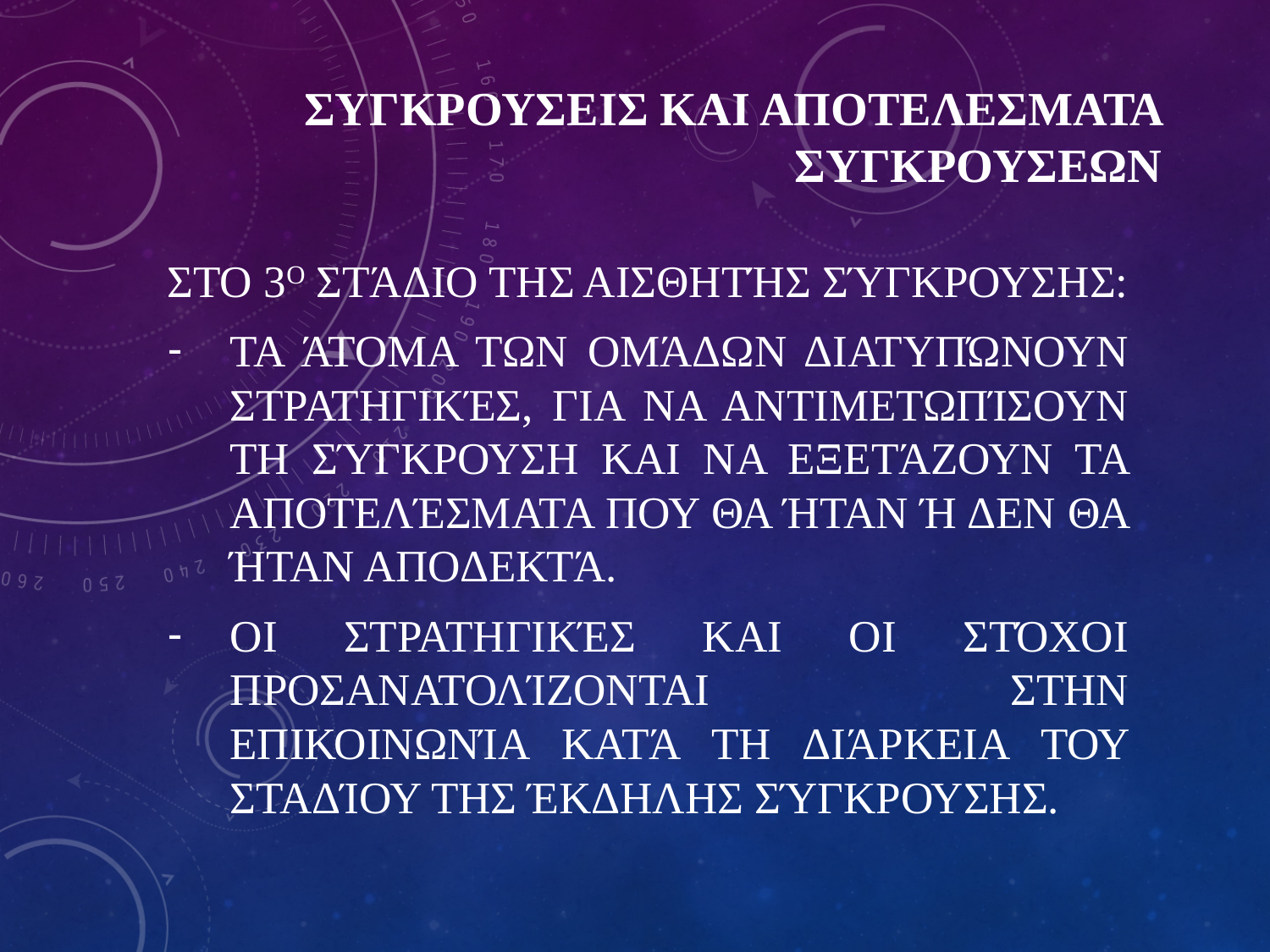

# ΣΥΓΚΡΟΥΣΕΙΣ ΚΑΙ ΑΠΟΤΕΛΕΣΜΑΤΑ ΣΥΓΚΡΟΥΣΕΩΝ
Στο 3ο στάδιο της αισθητής σύγκρουσης:
Τα άτομα των ομάδων διατυπώνουν στρατηγικές, για να αντιμετωπίσουν τη σύγκρουση και να εξετάζουν τα αποτελέσματα που θα ήταν ή δεν θα ήταν αποδεκτά.
Οι στρατηγικές και οι στόχοι προσανατολίζονται στην επικοινωνία κατά τη διάρκεια του σταδίου της έκδηλης σύγκρουσης.